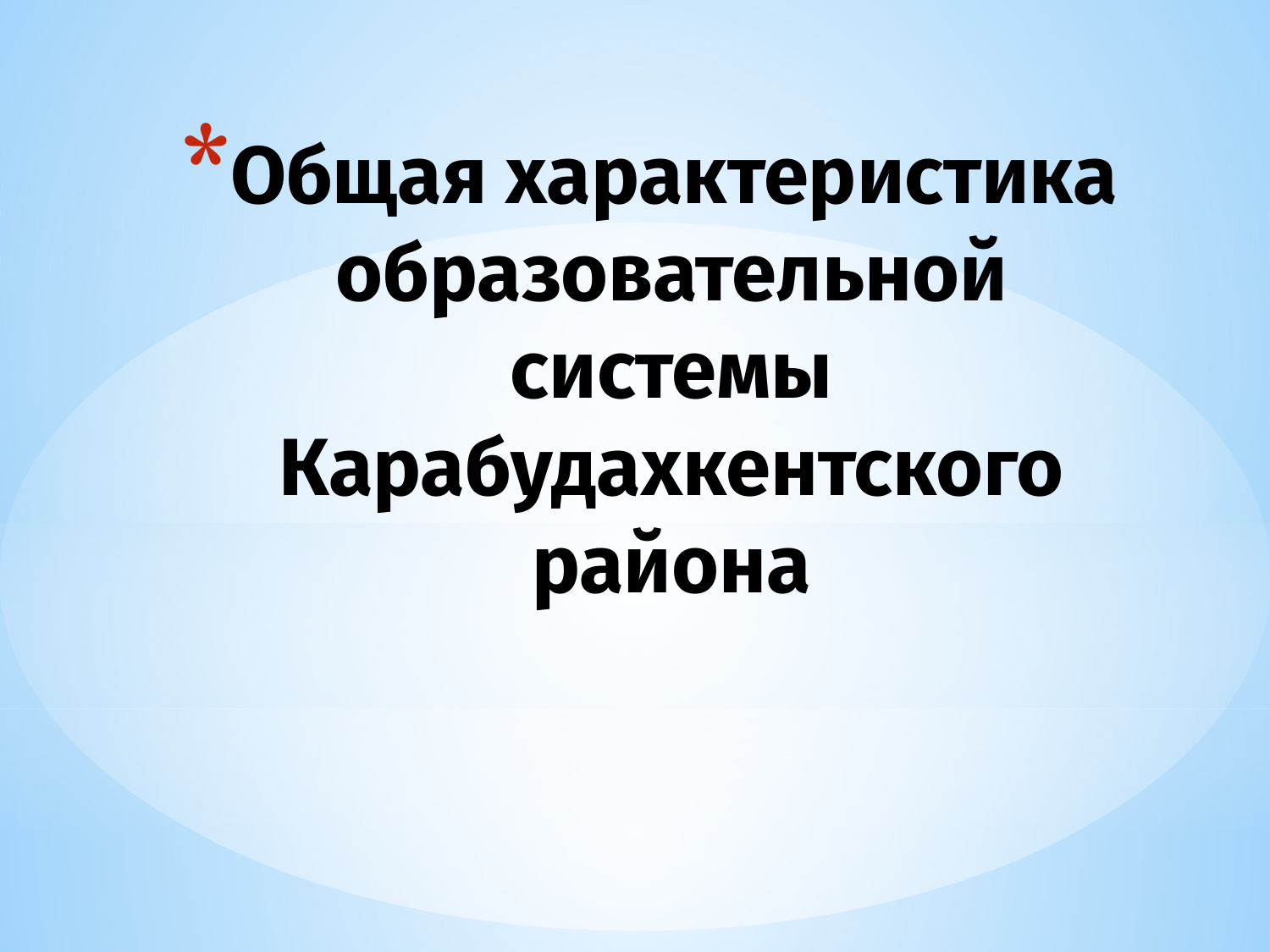

# Общая характеристика образовательной системы Карабудахкентского района